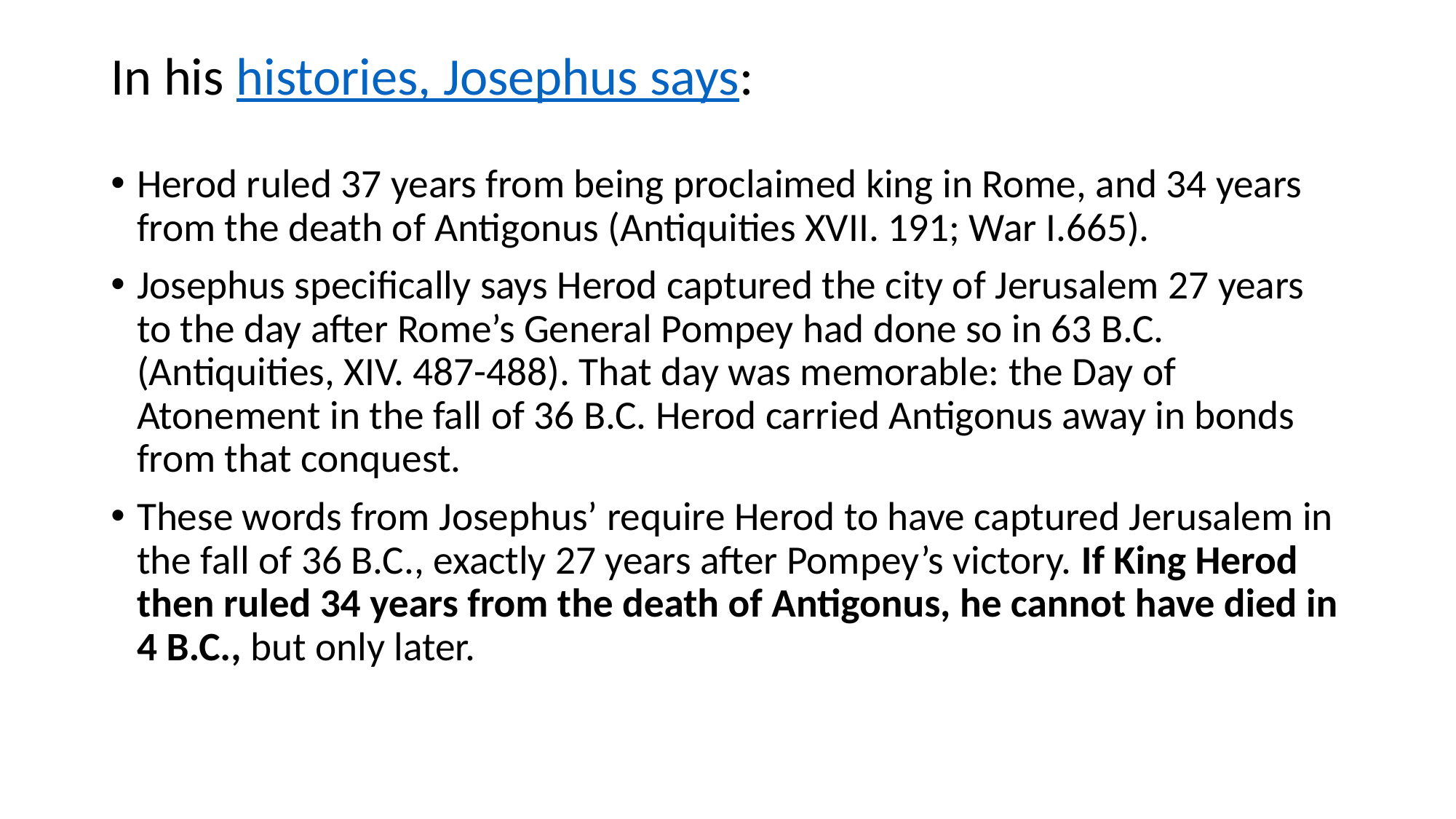

# In his histories, Josephus says:
Herod ruled 37 years from being proclaimed king in Rome, and 34 years from the death of Antigonus (Antiquities XVII. 191; War I.665).
Josephus specifically says Herod captured the city of Jerusalem 27 years to the day after Rome’s General Pompey had done so in 63 B.C. (Antiquities, XIV. 487-488). That day was memorable: the Day of Atonement in the fall of 36 B.C. Herod carried Antigonus away in bonds from that conquest.
These words from Josephus’ require Herod to have captured Jerusalem in the fall of 36 B.C., exactly 27 years after Pompey’s victory. If King Herod then ruled 34 years from the death of Antigonus, he cannot have died in 4 B.C., but only later.